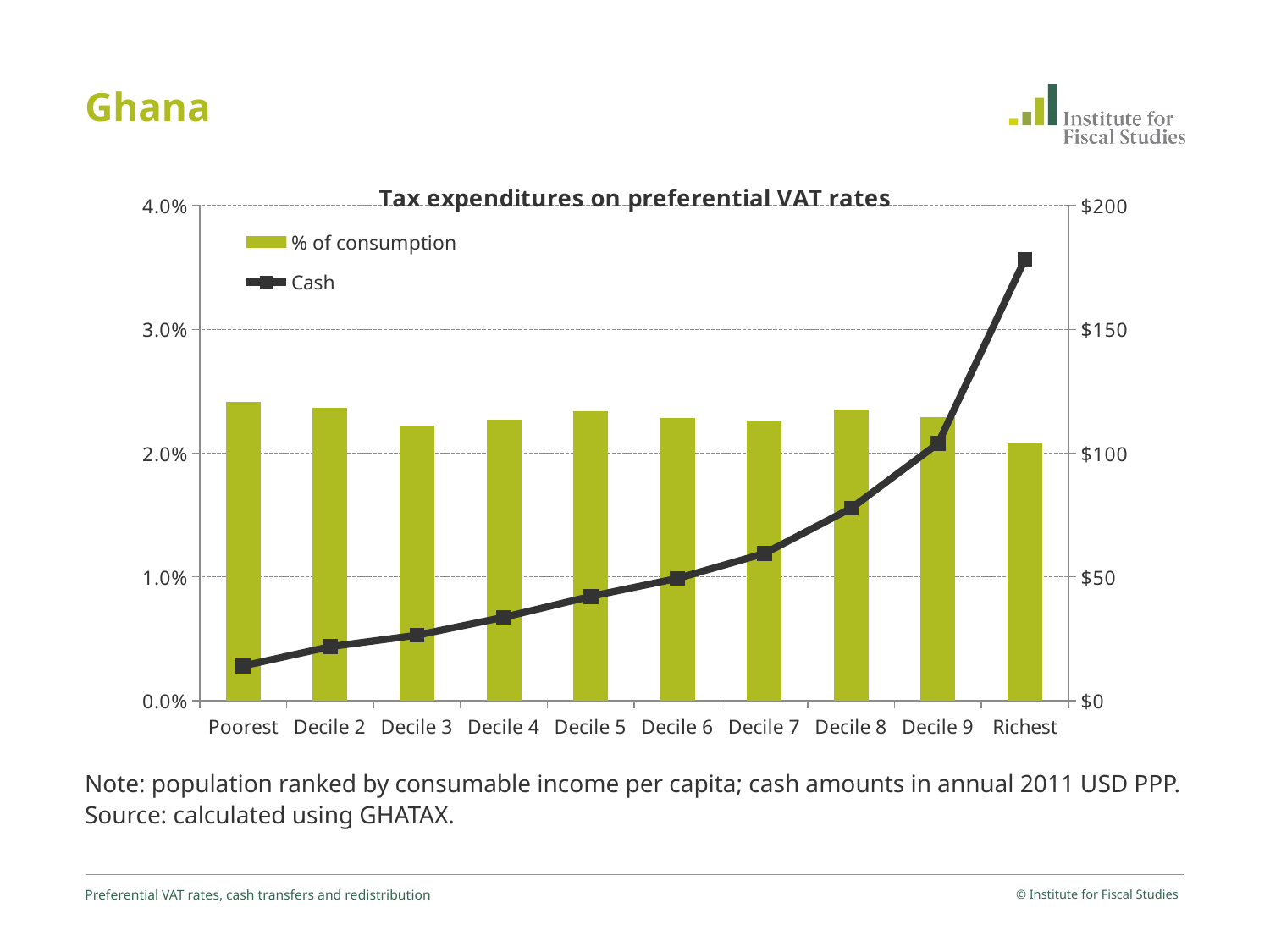

# Ghana

### Chart: Tax expenditures on preferential VAT rates

| Category | % of consumption | Cash |
|---|---|---|
| Poorest | 0.024118835106492043 | 14.030109849299551 |
| Decile 2 | 0.02366326563060284 | 21.787674314285827 |
| Decile 3 | 0.02223137021064766 | 26.42151206285244 |
| Decile 4 | 0.022704541683197042 | 33.68136359259487 |
| Decile 5 | 0.02340697310864929 | 42.11202254469684 |
| Decile 6 | 0.02285735122859484 | 49.39053732308131 |
| Decile 7 | 0.022608434781432152 | 59.44143794821431 |
| Decile 8 | 0.02350512333214279 | 77.73475293117316 |
| Decile 9 | 0.022935288026928978 | 103.91594255190776 |
| Richest | 0.020801279693841986 | 178.3171551838834 |
Note: population ranked by consumable income per capita; cash amounts in annual 2011 USD PPP.
Source: calculated using GHATAX.
Preferential VAT rates, cash transfers and redistribution
© Institute for Fiscal Studies